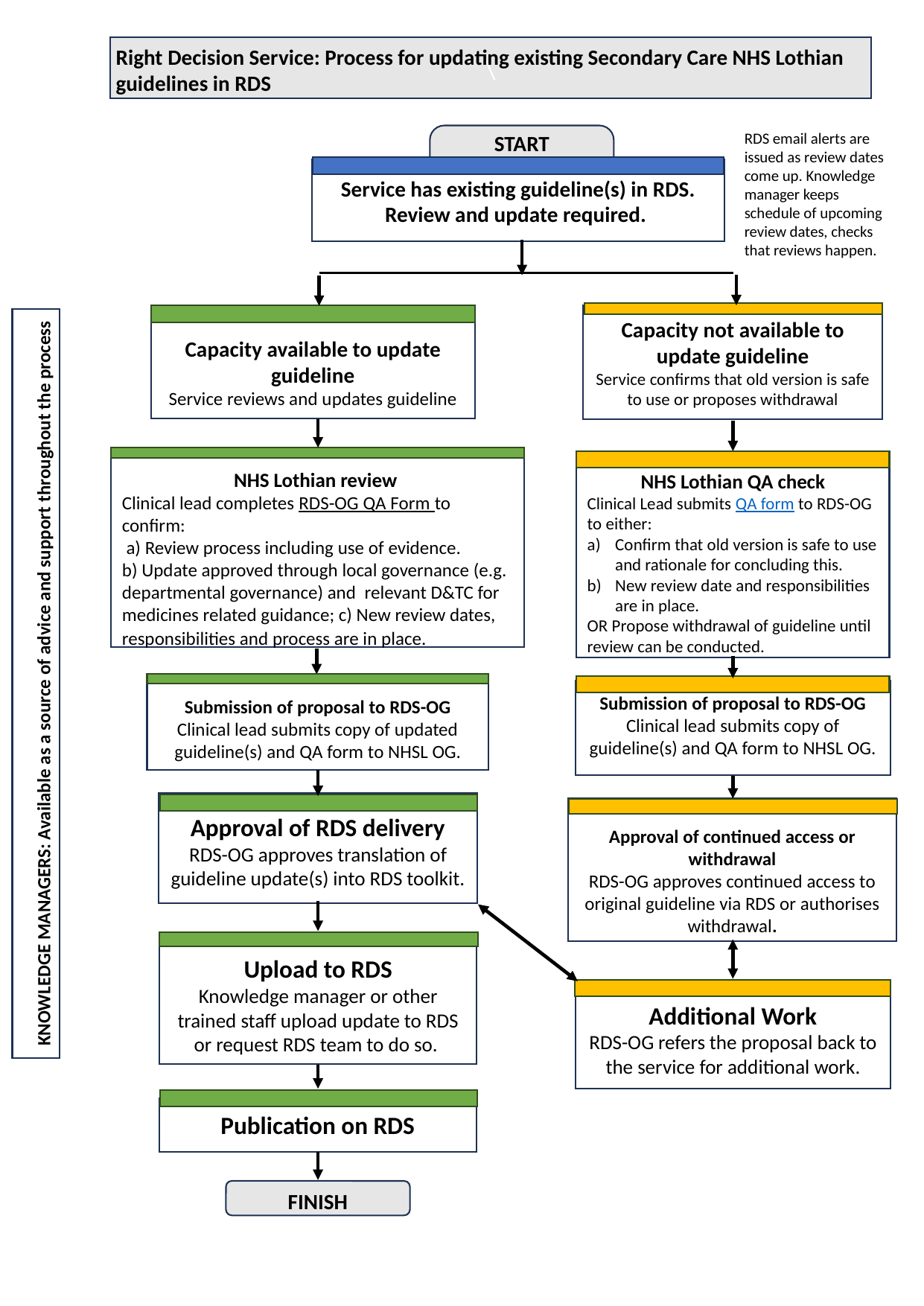

\
Right Decision Service: Process for updating existing Secondary Care NHS Lothian guidelines in RDS
RDS email alerts are issued as review dates come up. Knowledge manager keeps schedule of upcoming review dates, checks that reviews happen.
START

Service has existing guideline(s) in RDS. Review and update required.

Capacity not available to update guideline
Service confirms that old version is safe to use or proposes withdrawal

Capacity available to update guideline
Service reviews and updates guideline

KNOWLEDGE MANAGERS: Available as a source of advice and support throughout the process

NHS Lothian review
Clinical lead completes RDS-OG QA Form to confirm:
 a) Review process including use of evidence.
b) Update approved through local governance (e.g. departmental governance) and  relevant D&TC for medicines related guidance; c) New review dates, responsibilities and process are in place.
NHS Lothian QA check
Clinical Lead submits QA form to RDS-OG to either:
Confirm that old version is safe to use and rationale for concluding this.
New review date and responsibilities are in place.
OR Propose withdrawal of guideline until review can be conducted.

Submission of proposal to RDS-OG
Clinical lead submits copy of updated guideline(s) and QA form to NHSL OG.

Submission of proposal to RDS-OG
Clinical lead submits copy of guideline(s) and QA form to NHSL OG.

Approval of RDS delivery
RDS-OG approves translation of guideline update(s) into RDS toolkit.

Approval of continued access or withdrawal
RDS-OG approves continued access to original guideline via RDS or authorises withdrawal.

Upload to RDS
Knowledge manager or other trained staff upload update to RDS or request RDS team to do so.

Additional Work
RDS-OG refers the proposal back to the service for additional work.

Publication on RDS
FINISH